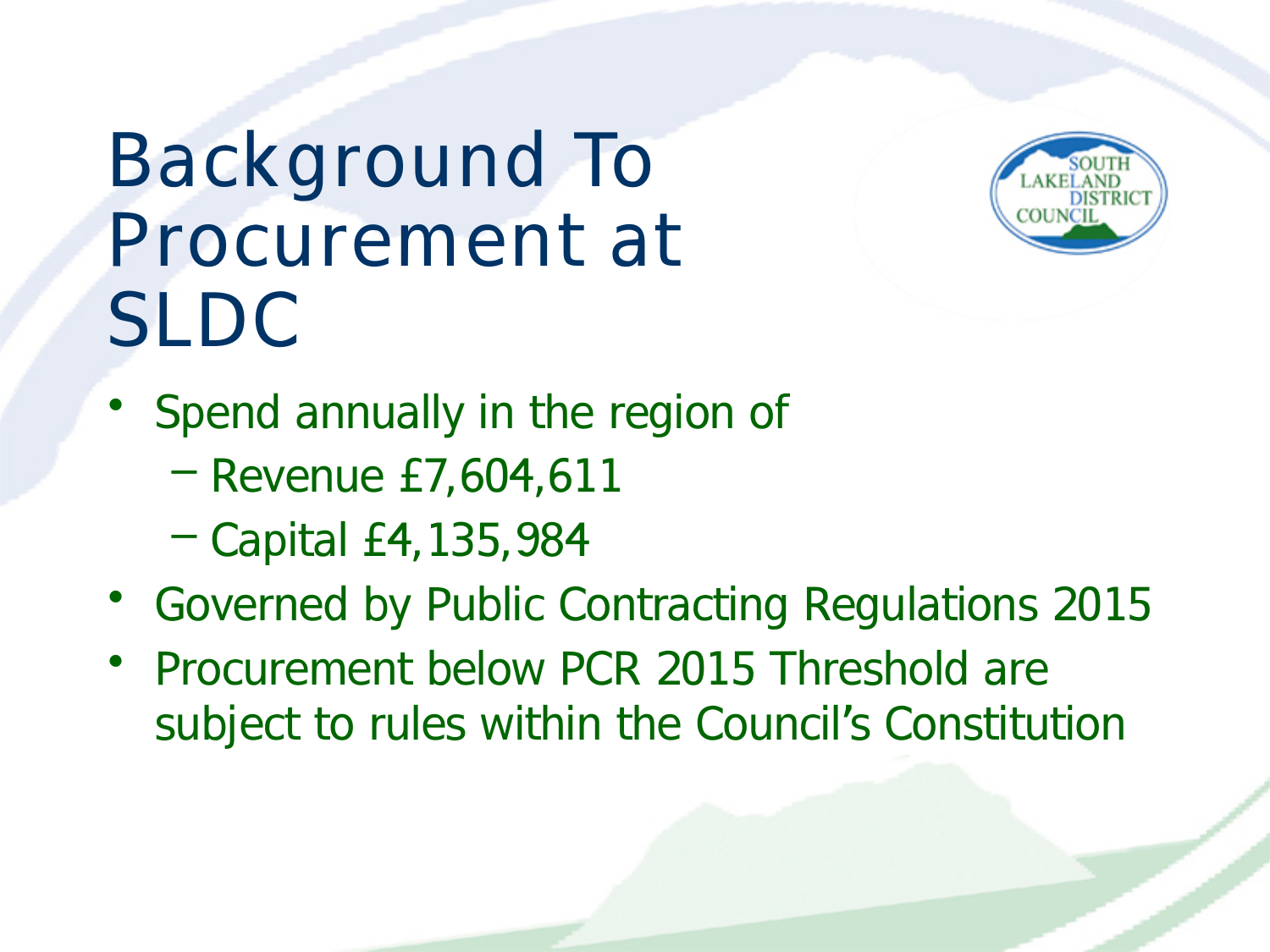

# Background To Procurement at SLDC
Spend annually in the region of
Revenue £7,604,611
Capital £4,135,984
Governed by Public Contracting Regulations 2015
Procurement below PCR 2015 Threshold are subject to rules within the Council’s Constitution